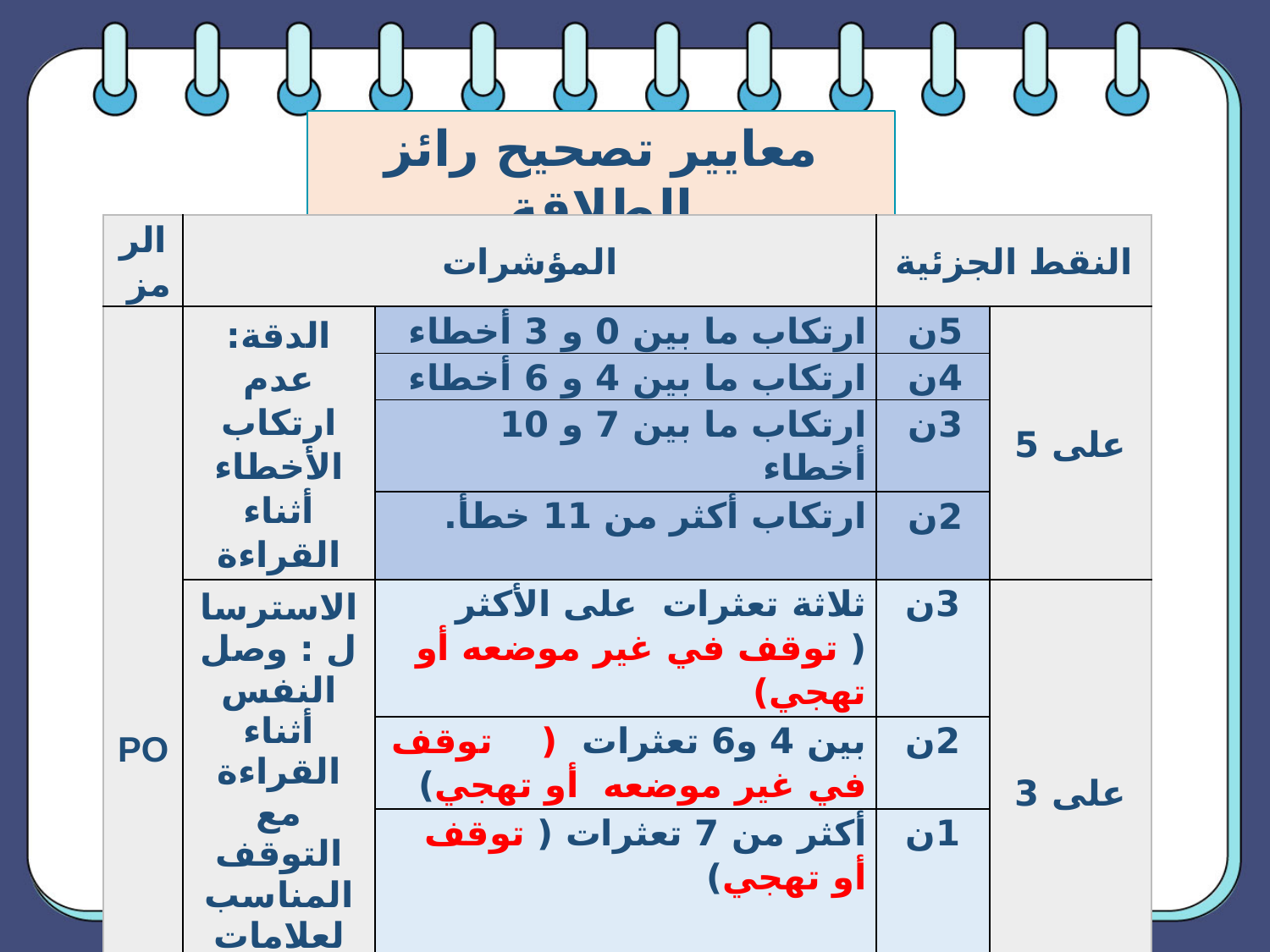

معايير تصحيح رائز الطلاقة
| الرمز | المؤشرات |  | النقط الجزئية |  |
| --- | --- | --- | --- | --- |
| PO | الدقة: عدم ارتكاب الأخطاء أثناء القراءة | ارتكاب ما بين 0 و 3 أخطاء | 5ن | على 5 |
|  |  | ارتكاب ما بين 4 و 6 أخطاء | 4ن |  |
|  |  | ارتكاب ما بين 7 و 10 أخطاء | 3ن |  |
|  |  | ارتكاب أكثر من 11 خطأ. | 2ن |  |
|  | الاسترسال : وصل النفس أثناء القراءة مع التوقف المناسب لعلامات الترقيم. | ثلاثة تعثرات على الأكثر ( توقف في غير موضعه أو تهجي) | 3ن | على 3 |
|  |  | بين 4 و6 تعثرات ( توقف في غير موضعه أو تهجي) | 2ن |  |
|  |  | أكثر من 7 تعثرات ( توقف أو تهجي) | 1ن |  |
|  | التعبيرية | القراءة بشكل معبر. | 2ن | على 2 |
|  |  | القراءة المعبرة لبعض المقاطع من النص. | 1ن |  |
|  |  | القراءة بشكل غير معبر. | 0ن |  |
| النقطة الإجمالية |  |  |  | على 10 |